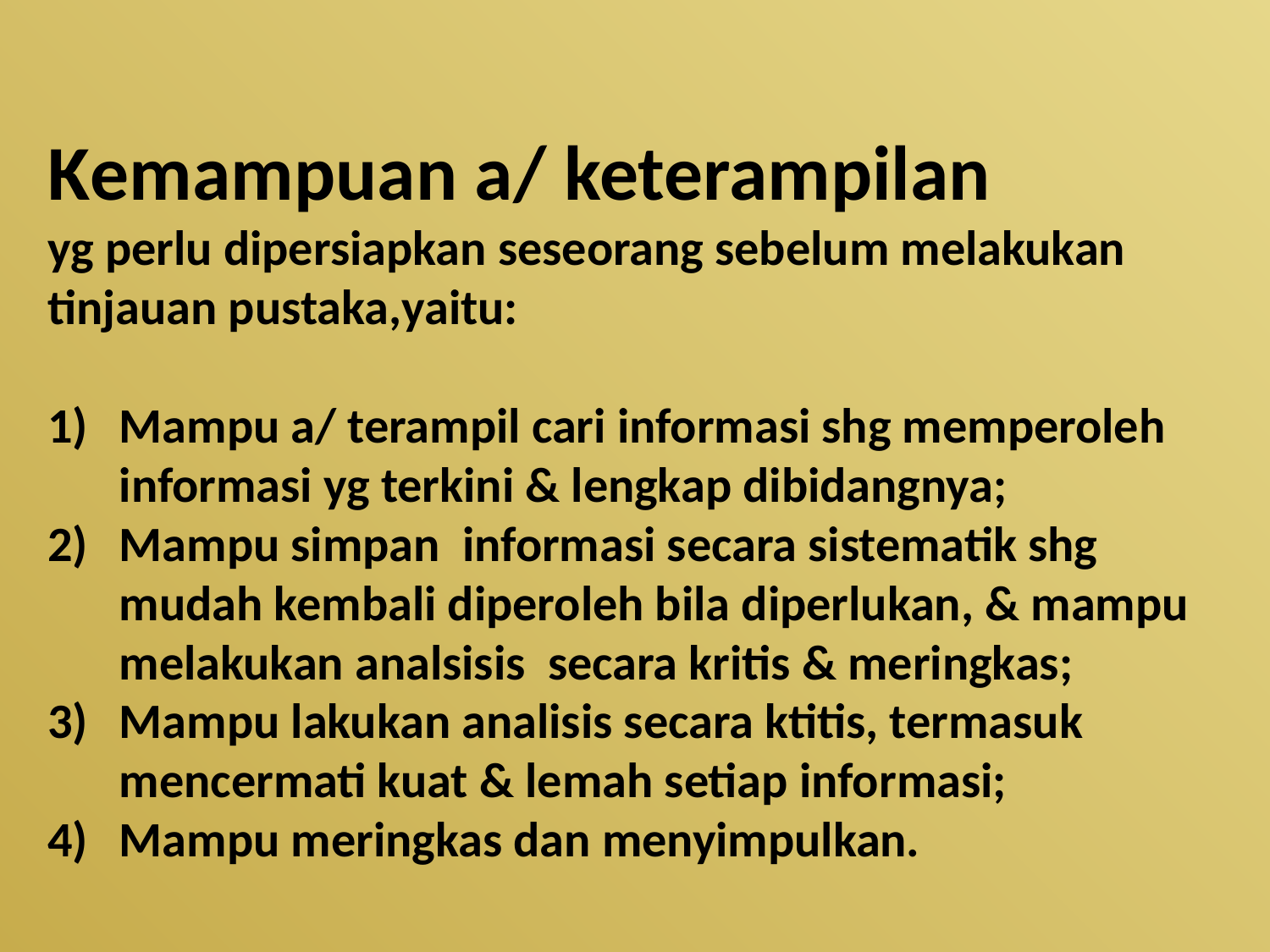

Kemampuan a/ keterampilan
yg perlu dipersiapkan seseorang sebelum melakukan tinjauan pustaka,yaitu:

Mampu a/ terampil cari informasi shg memperoleh informasi yg terkini & lengkap dibidangnya;
Mampu simpan  informasi secara sistematik shg mudah kembali diperoleh bila diperlukan, & mampu melakukan analsisis  secara kritis & meringkas;
Mampu lakukan analisis secara ktitis, termasuk mencermati kuat & lemah setiap informasi;
Mampu meringkas dan menyimpulkan.